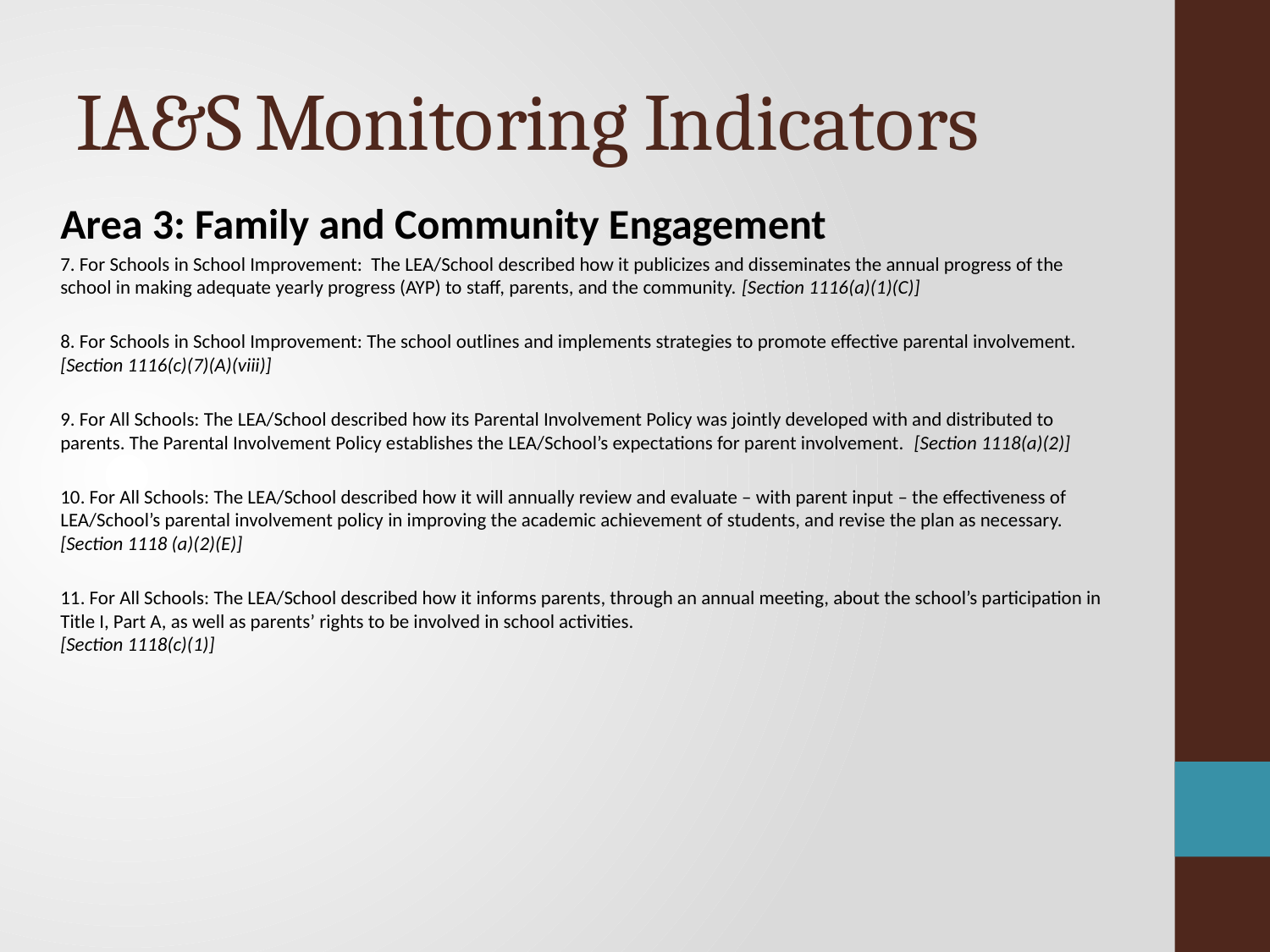

# IA&S Monitoring Indicators
Area 3: Family and Community Engagement
7. For Schools in School Improvement:  The LEA/School described how it publicizes and disseminates the annual progress of the school in making adequate yearly progress (AYP) to staff, parents, and the community. [Section 1116(a)(1)(C)]

8. For Schools in School Improvement: The school outlines and implements strategies to promote effective parental involvement. [Section 1116(c)(7)(A)(viii)]

9. For All Schools: The LEA/School described how its Parental Involvement Policy was jointly developed with and distributed to parents. The Parental Involvement Policy establishes the LEA/School’s expectations for parent involvement.  [Section 1118(a)(2)]

10. For All Schools: The LEA/School described how it will annually review and evaluate – with parent input – the effectiveness of LEA/School’s parental involvement policy in improving the academic achievement of students, and revise the plan as necessary. [Section 1118 (a)(2)(E)]

11. For All Schools: The LEA/School described how it informs parents, through an annual meeting, about the school’s participation in Title I, Part A, as well as parents’ rights to be involved in school activities.
[Section 1118(c)(1)]